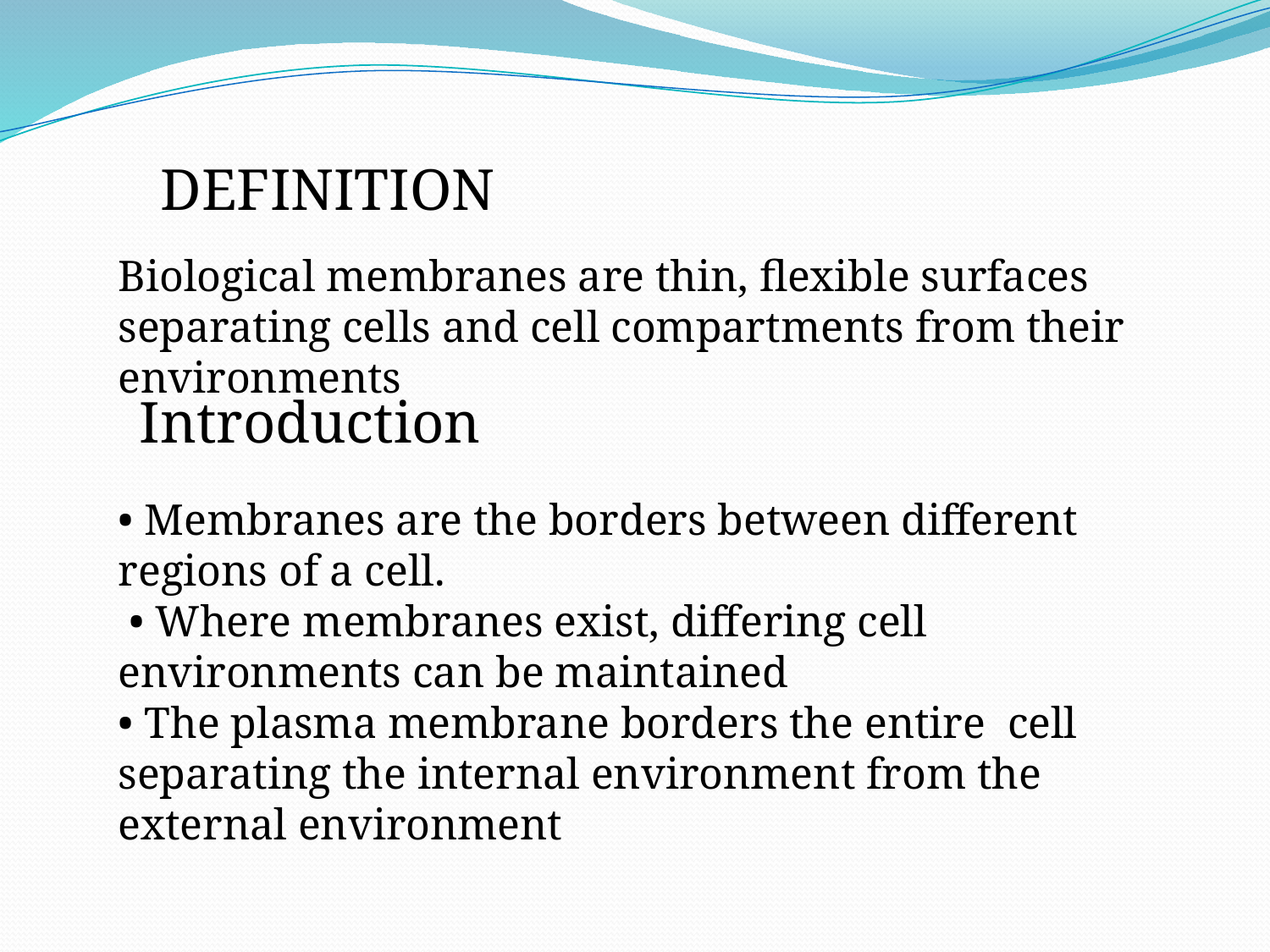

DEFINITION
Biological membranes are thin, flexible surfaces separating cells and cell compartments from their environments
Introduction
• Membranes are the borders between different regions of a cell.
 • Where membranes exist, differing cell environments can be maintained
• The plasma membrane borders the entire  cell separating the internal environment from the external environment